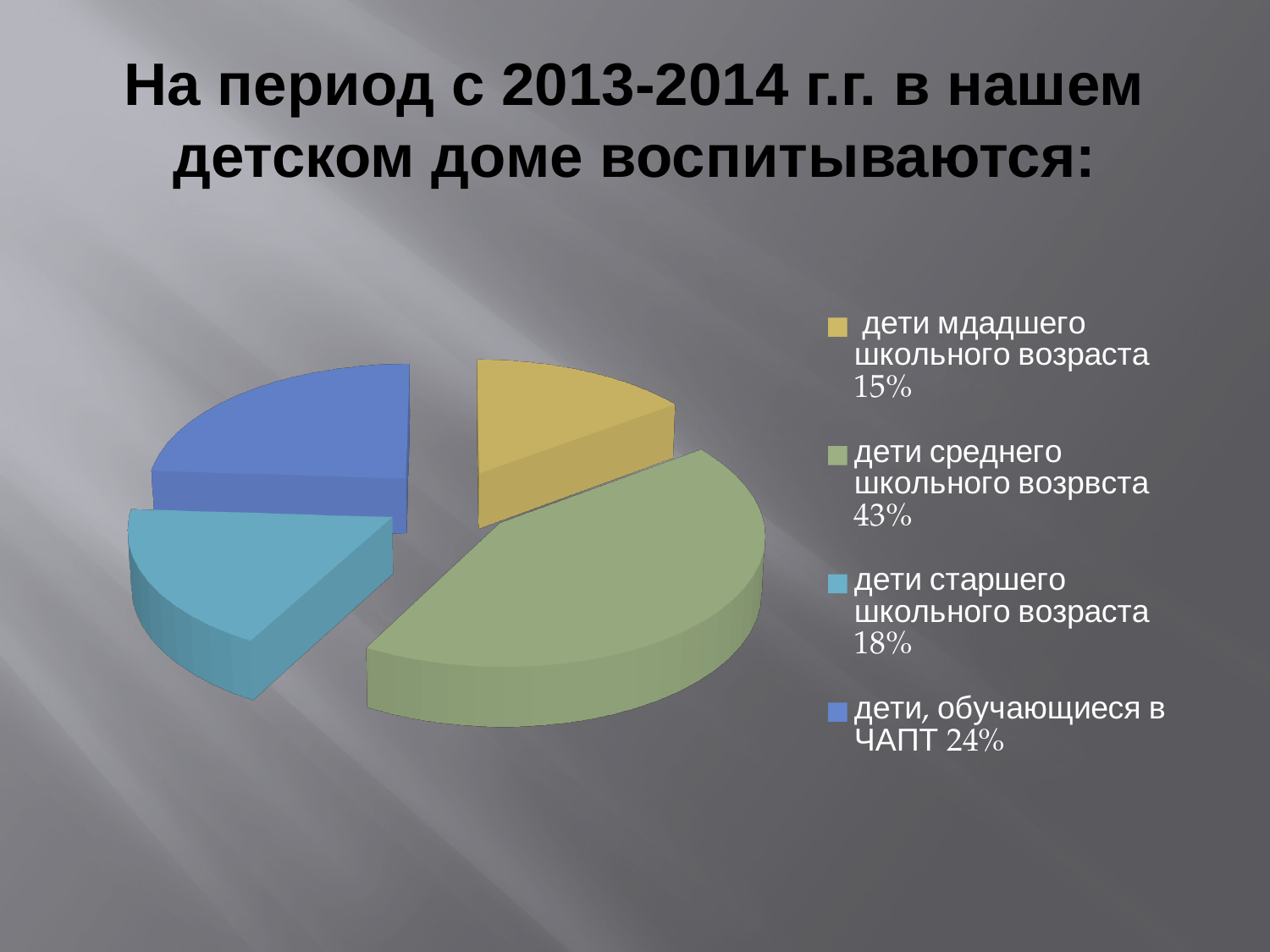

# На период с 2013-2014 г.г. в нашем детском доме воспитываются:

[unsupported chart]